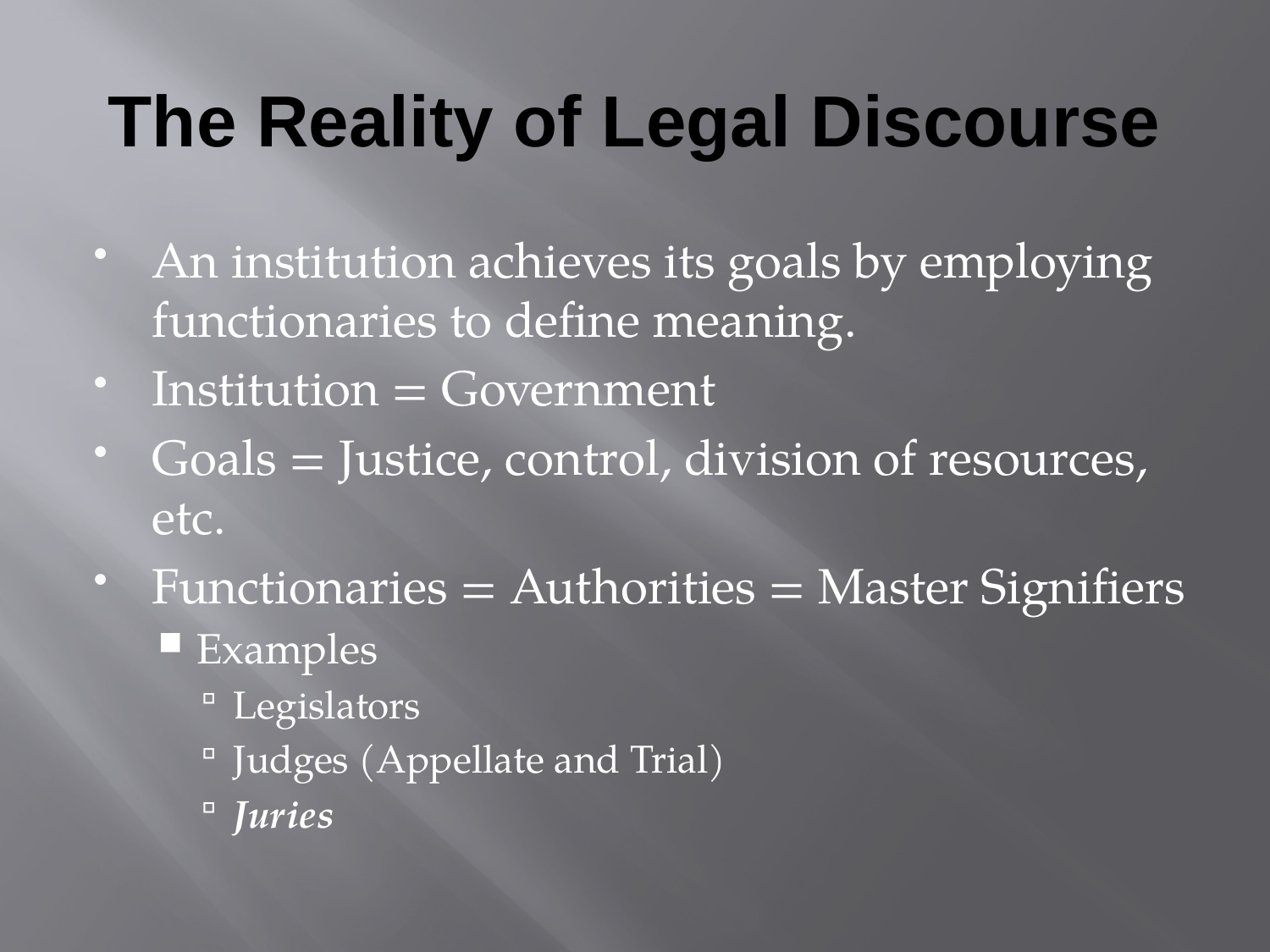

# The Reality of Legal Discourse
An institution achieves its goals by employing functionaries to define meaning.
Institution = Government
Goals = Justice, control, division of resources, etc.
Functionaries = Authorities = Master Signifiers
Examples
Legislators
Judges (Appellate and Trial)
Juries